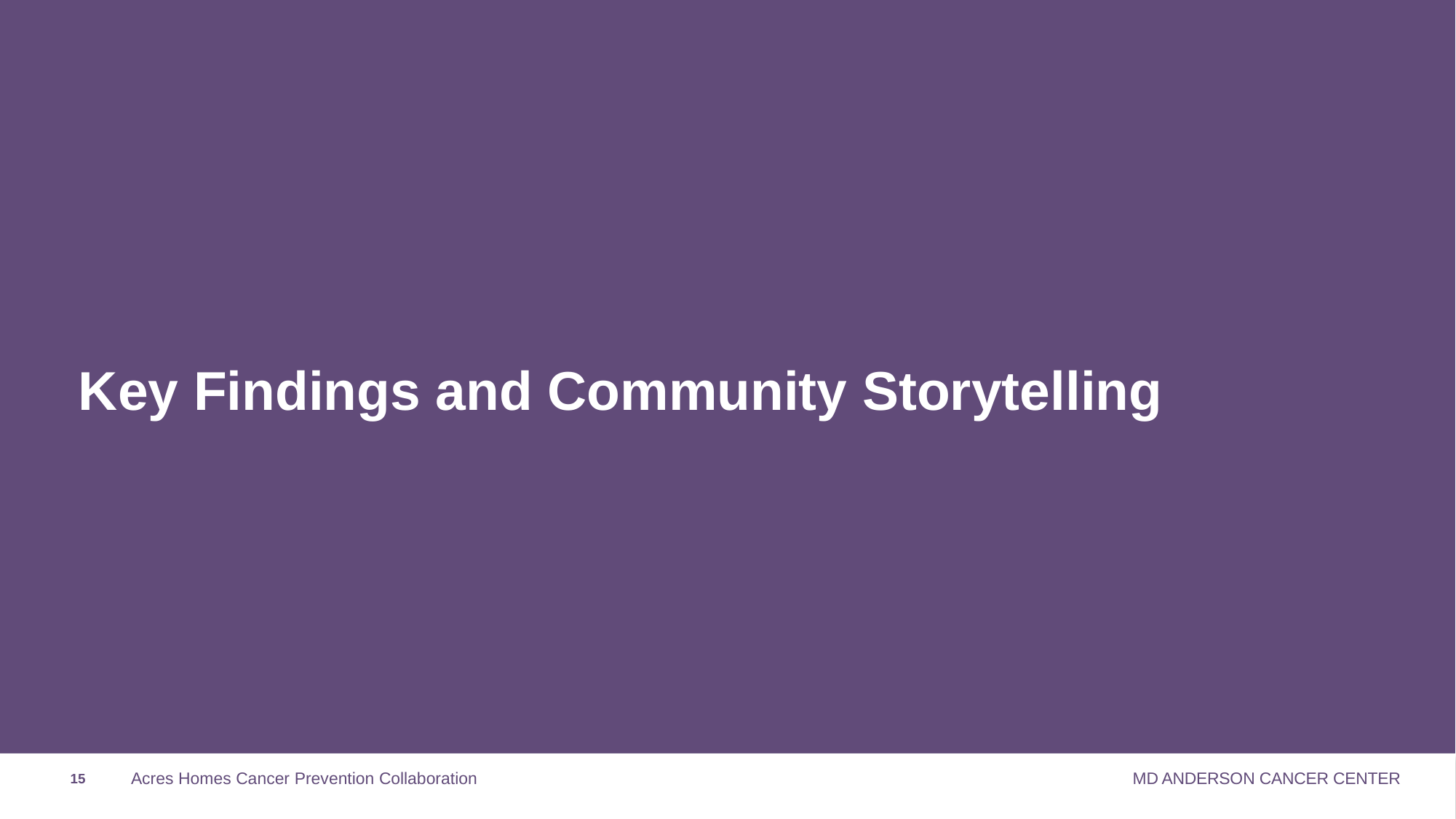

# Key Findings and Community Storytelling

15
Acres Homes Cancer Prevention Collaboration